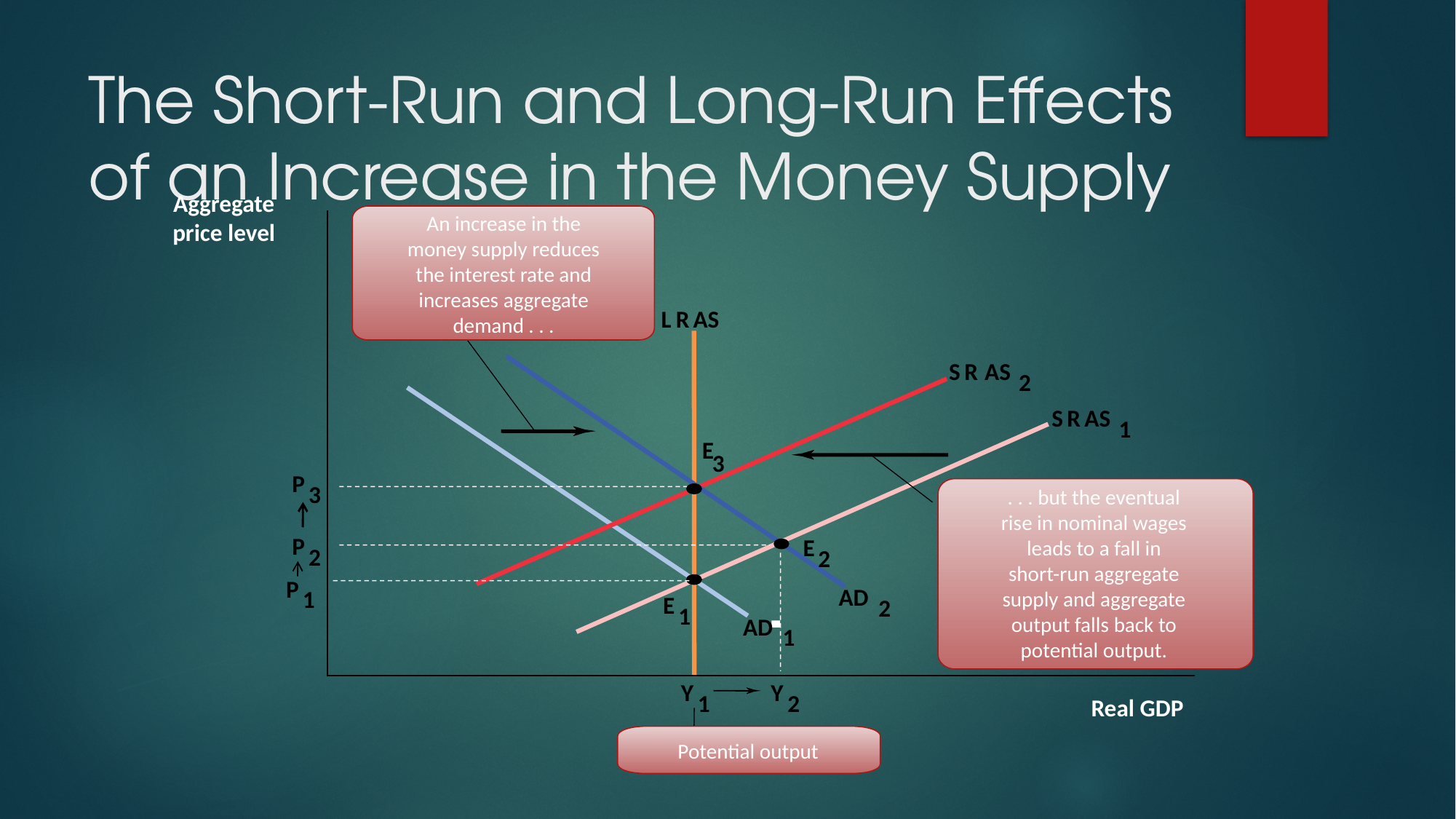

# The Short-Run and Long-Run Effects of an Increase in the Money Supply
Aggregate
price level
An increase in the
money supply reduces
the interest rate and
increases aggregate
demand . . .

P
E

2
2

AD
2
Y
2

L
R
AS

AS
2

P
. . . but the eventual
rise in nominal wages
leads to a fall in
short-run aggregate
supply and aggregate
output falls back to
potential output.

3

S
R

S
R
AS
1

E
3

P

1
E
1
AD

1
Y
Real GDP

1

Potential output